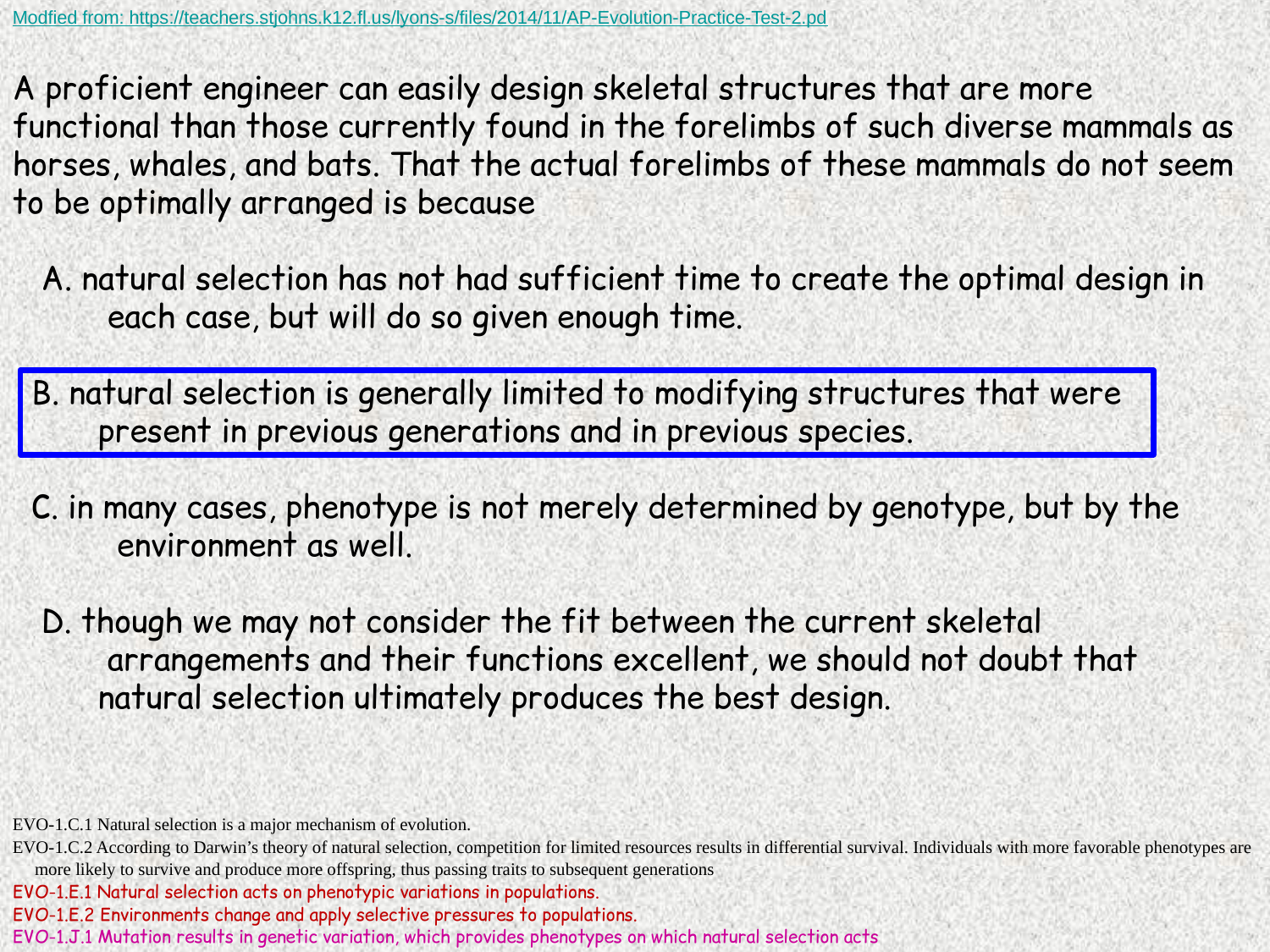

Modfied from: https://teachers.stjohns.k12.fl.us/lyons-s/files/2014/11/AP-Evolution-Practice-Test-2.pd
A proficient engineer can easily design skeletal structures that are more functional than those currently found in the forelimbs of such diverse mammals as horses, whales, and bats. That the actual forelimbs of these mammals do not seem to be optimally arranged is because

   A. natural selection has not had sufficient time to create the optimal design in
          each case, but will do so given enough time.
  B. natural selection is generally limited to modifying structures that were
         present in previous generations and in previous species.

  C. in many cases, phenotype is not merely determined by genotype, but by the
           environment as well.

   D. though we may not consider the fit between the current skeletal
          arrangements and their functions excellent, we should not doubt that
         natural selection ultimately produces the best design.

EVO-1.C.1 Natural selection is a major mechanism of evolution.
EVO-1.C.2 According to Darwin’s theory of natural selection, competition for limited resources results in differential survival. Individuals with more favorable phenotypes are
     more likely to survive and produce more offspring, thus passing traits to subsequent generations
EVO-1.E.1 Natural selection acts on phenotypic variations in populations.
EVO-1.E.2 Environments change and apply selective pressures to populations.
EVO-1.J.1 Mutation results in genetic variation, which provides phenotypes on which natural selection acts